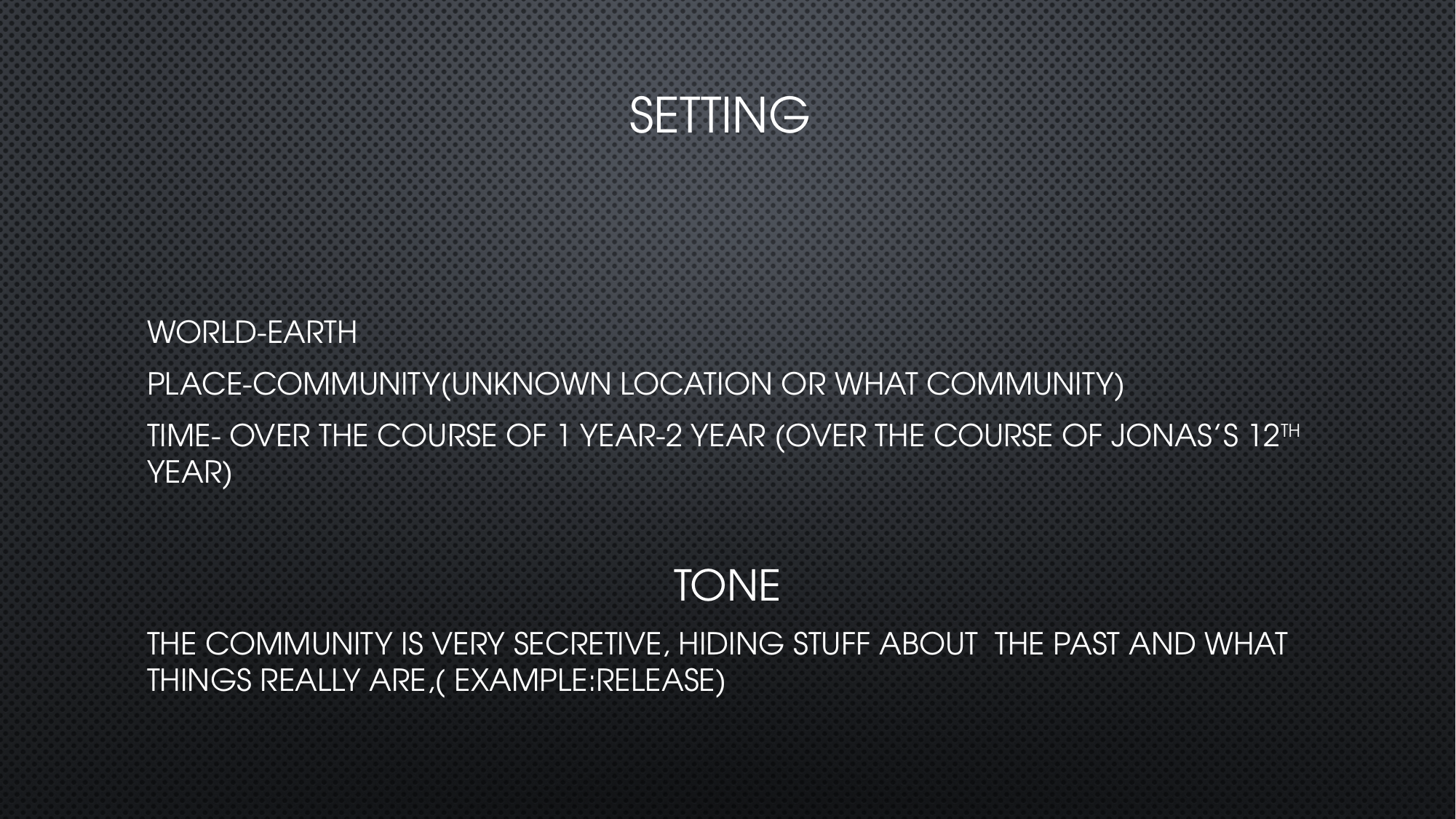

# Setting
World-Earth
Place-Community(Unknown Location or what community)
Time- Over the course of 1 year-2 year (Over the course of Jonas’s 12th year)

Tone
The community is very secretive, hiding stuff about  the past and what things really are,( Example:Release)